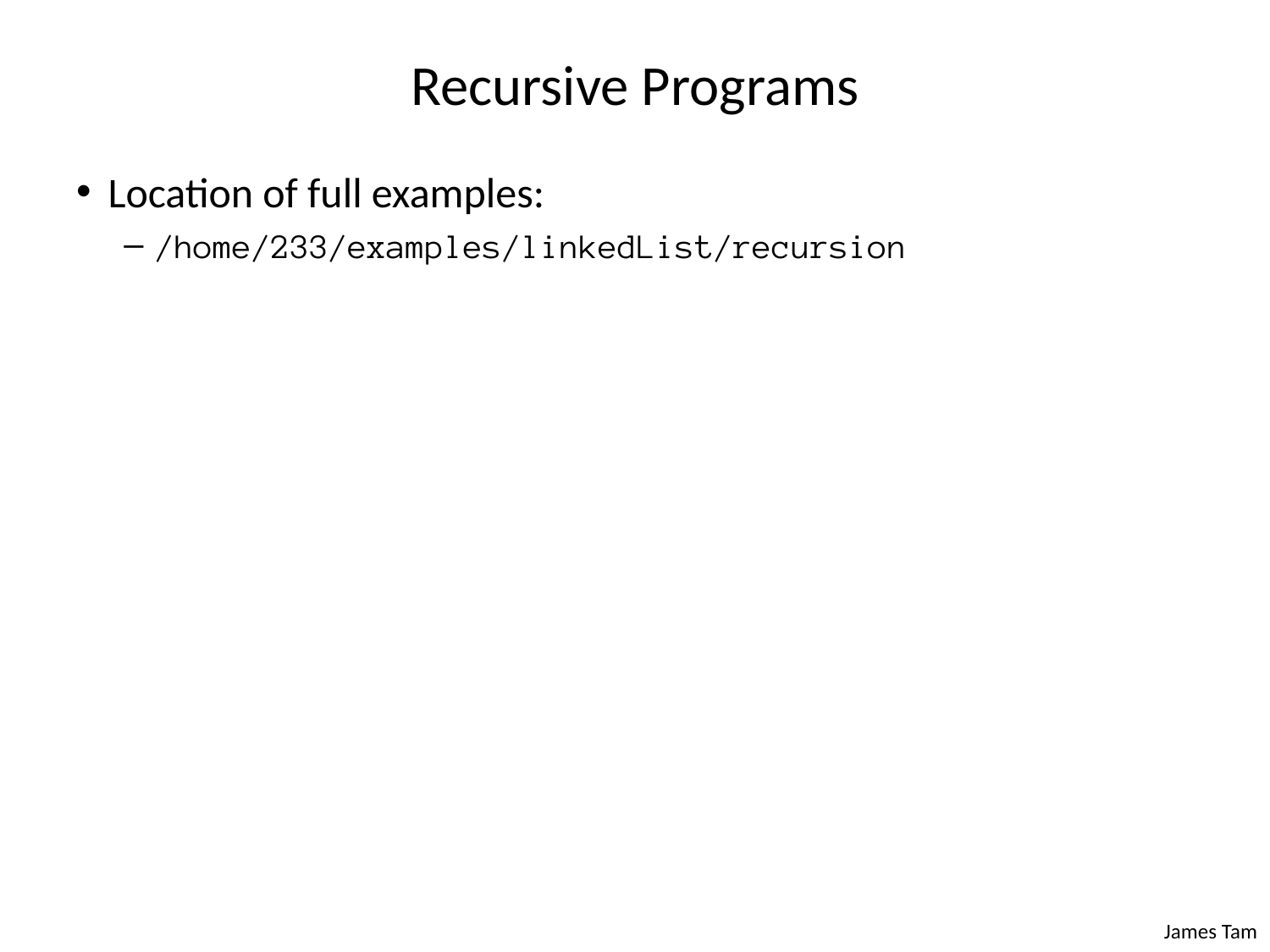

# Recursive Programs
Location of full examples:
/home/233/examples/linkedList/recursion